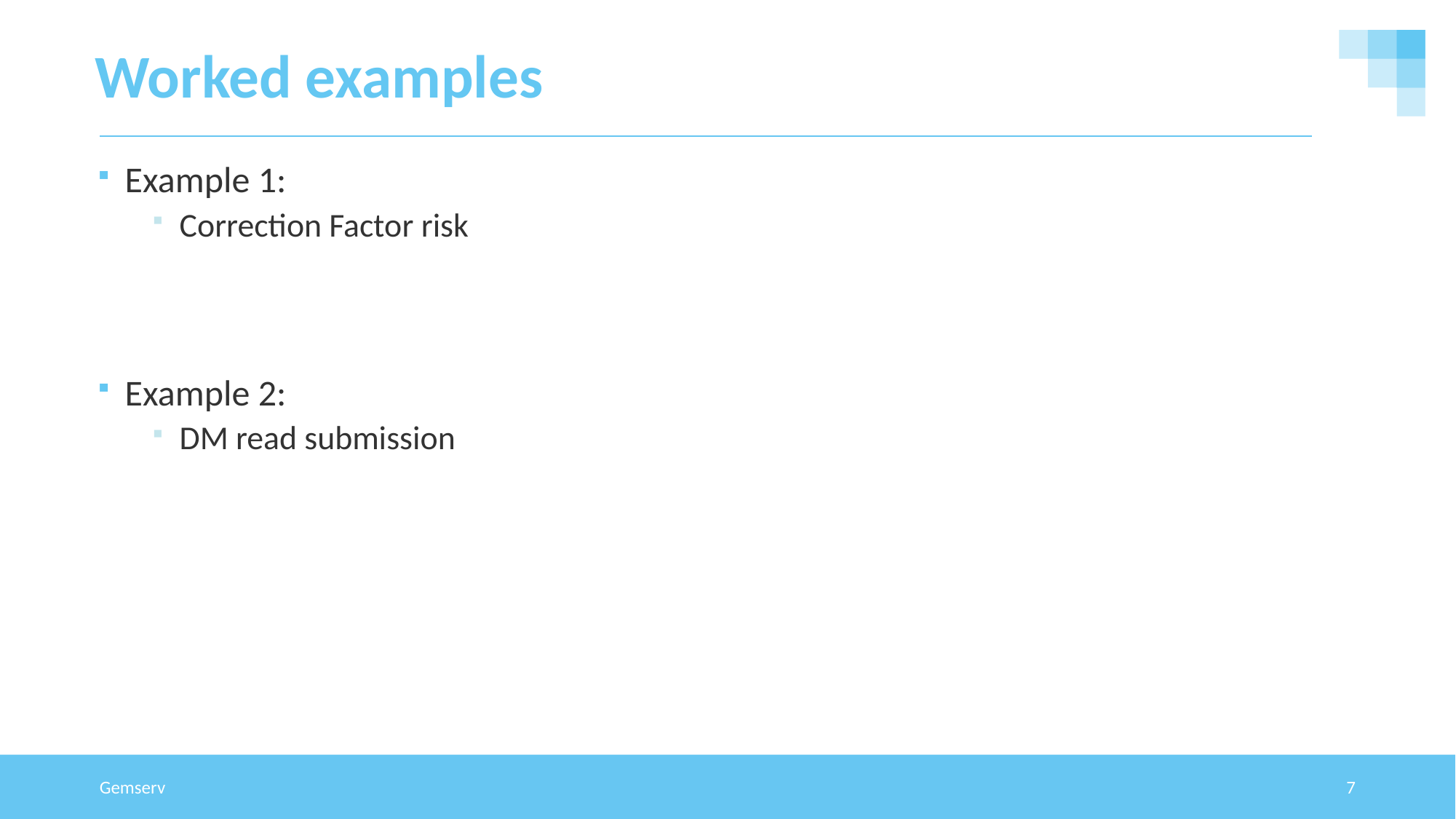

# Worked examples
Example 1:
Correction Factor risk

Example 2:
DM read submission
Gemserv
7